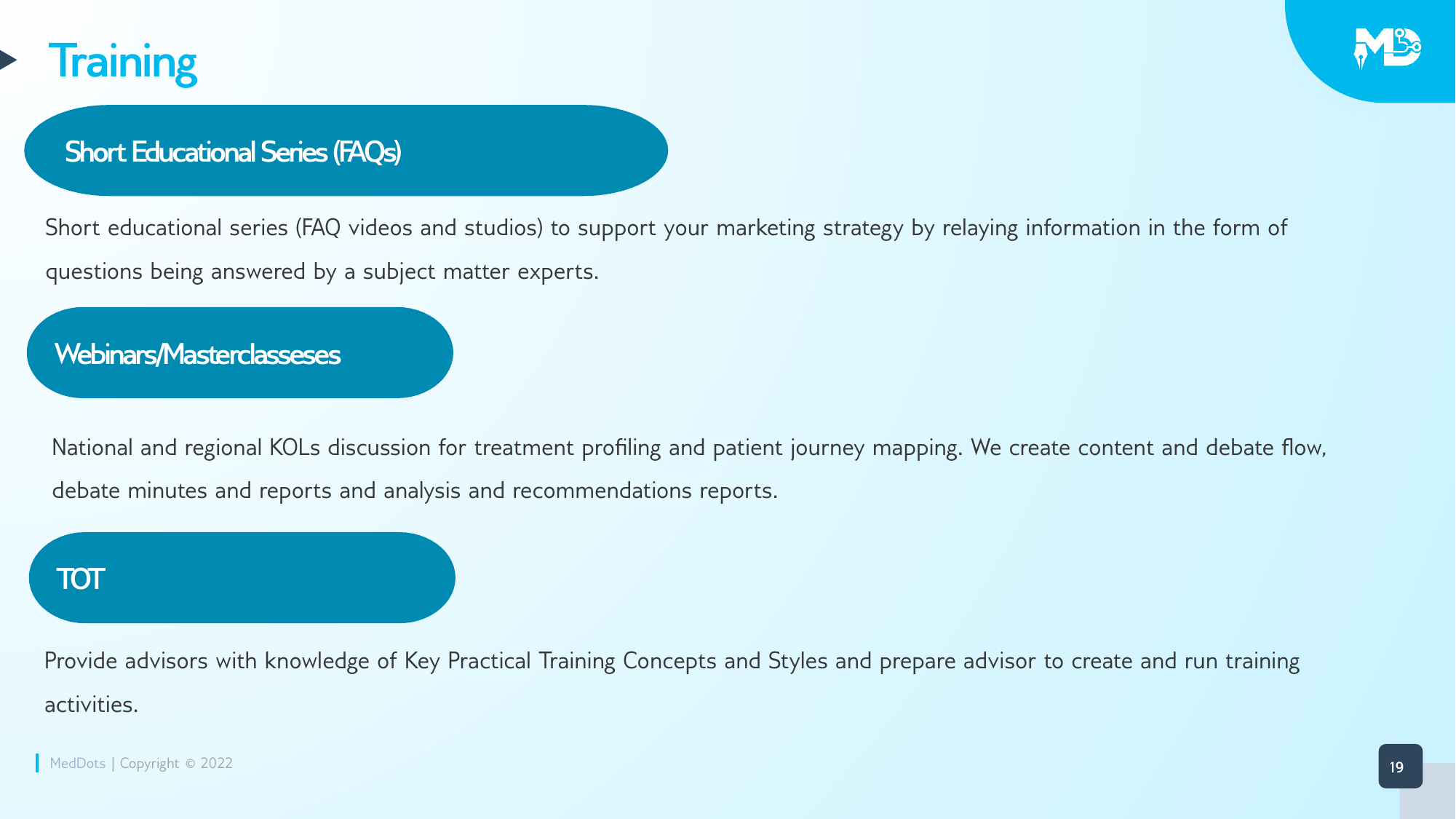

# Training

Short Educational Series (FAQs)
Short educational series (FAQ videos and studios) to support your marketing strategy by relaying information in the form of questions being answered by a subject matter experts.

Webinars/Masterclasseses
National and regional KOLs discussion for treatment profiling and patient journey mapping. We create content and debate flow, debate minutes and reports and analysis and recommendations reports.

TOT
Provide advisors with knowledge of Key Practical Training Concepts and Styles and prepare advisor to create and run training activities.
MedDots | Copyright © 2022
19